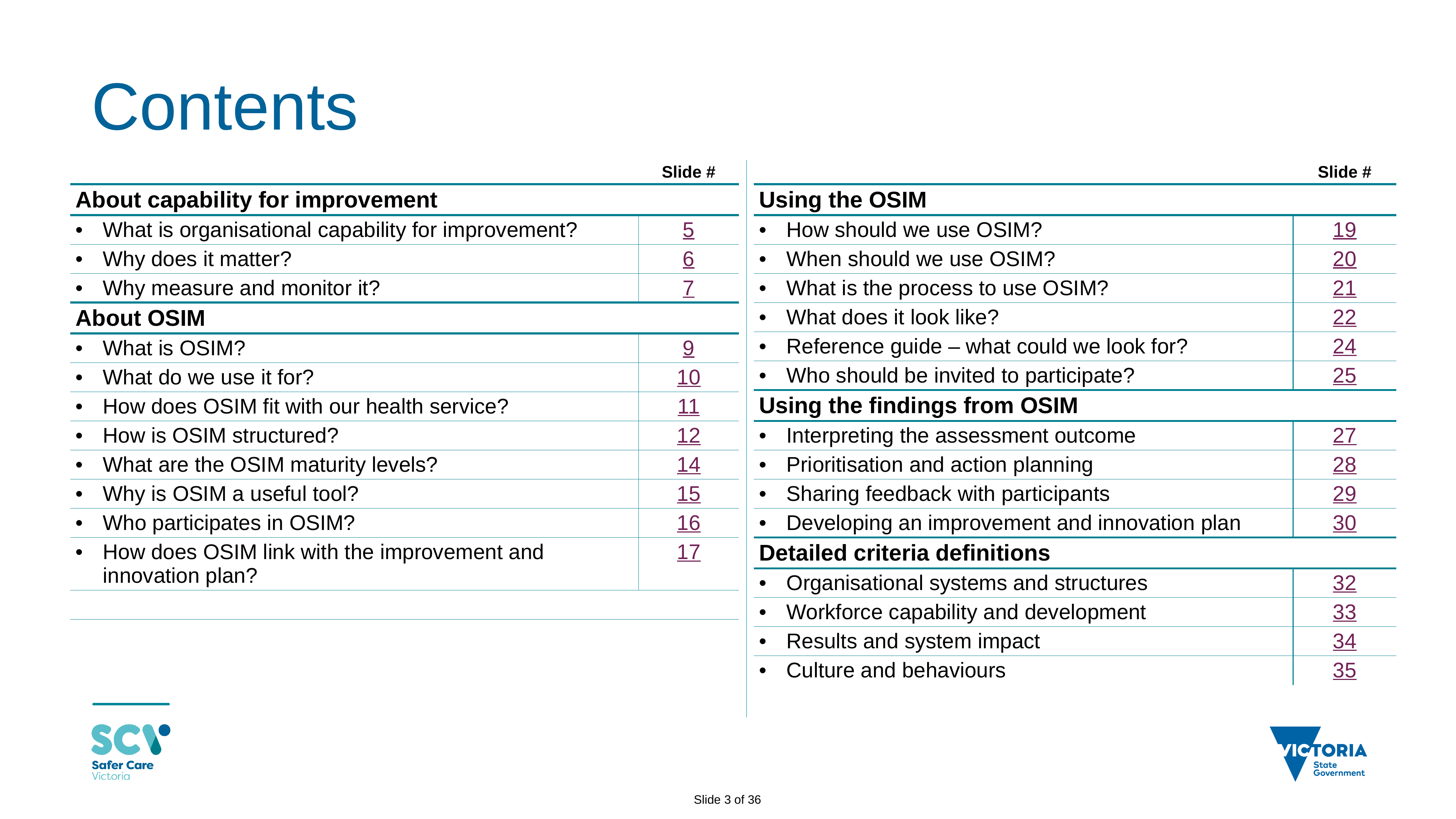

# Contents
|  | Slide # |
| --- | --- |
| About capability for improvement |  |
| What is organisational capability for improvement? | 5 |
| Why does it matter? | 6 |
| Why measure and monitor it? | 7 |
| About OSIM |  |
| What is OSIM? | 9 |
| What do we use it for? | 10 |
| How does OSIM fit with our health service? | 11 |
| How is OSIM structured? | 12 |
| What are the OSIM maturity levels? | 14 |
| Why is OSIM a useful tool? | 15 |
| Who participates in OSIM? | 16 |
| How does OSIM link with the improvement and innovation plan? | 17 |
|  |  |
|  |  |
|  |  |
|  |  |
|  | Slide # |
| --- | --- |
| Using the OSIM |  |
| How should we use OSIM? | 19 |
| When should we use OSIM? | 20 |
| What is the process to use OSIM? | 21 |
| What does it look like? | 22 |
| Reference guide – what could we look for? | 24 |
| Who should be invited to participate? | 25 |
| Using the findings from OSIM |  |
| Interpreting the assessment outcome | 27 |
| Prioritisation and action planning | 28 |
| Sharing feedback with participants | 29 |
| Developing an improvement and innovation plan | 30 |
| Detailed criteria definitions |  |
| Organisational systems and structures | 32 |
| Workforce capability and development | 33 |
| Results and system impact | 34 |
| Culture and behaviours | 35 |